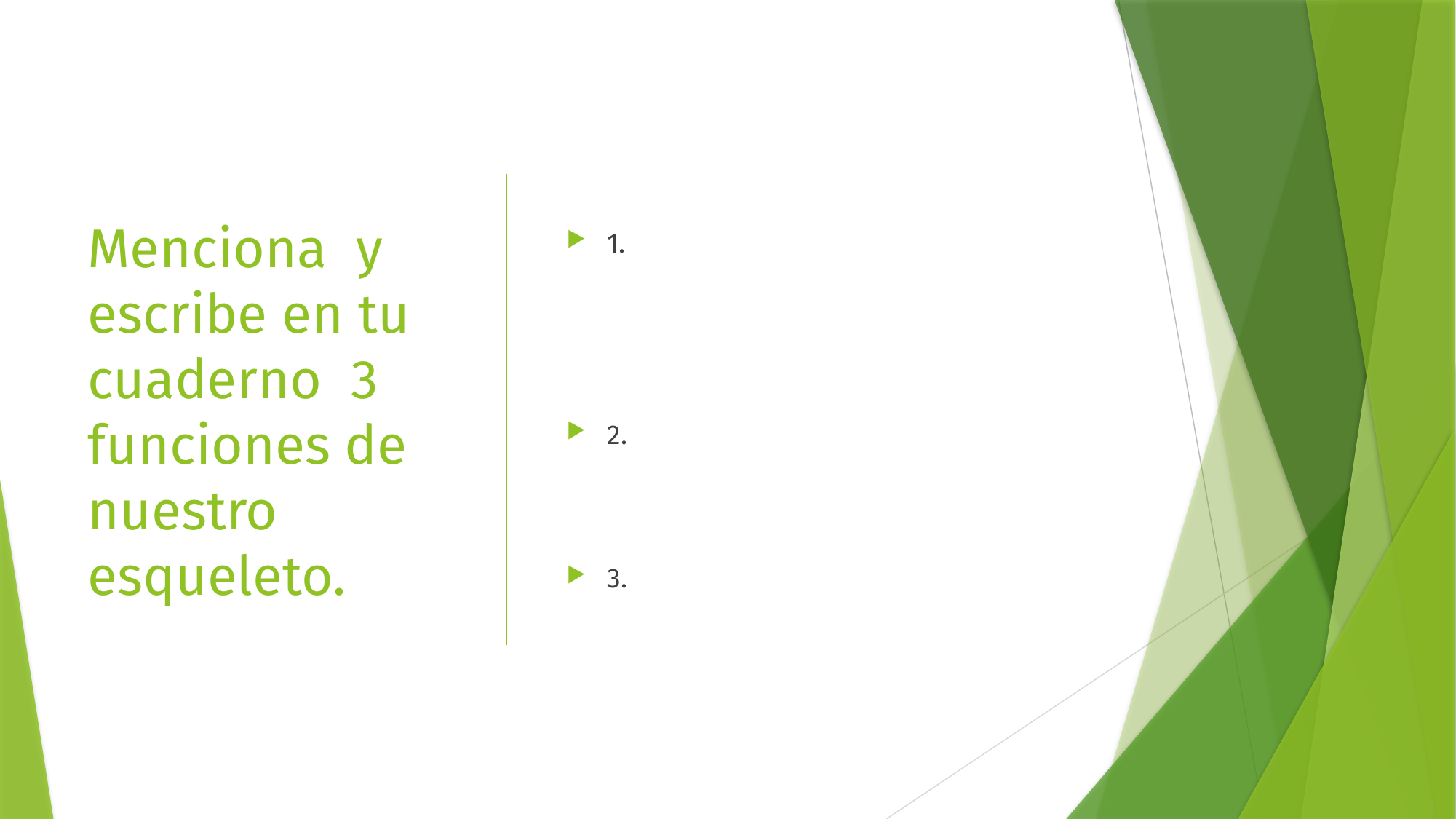

# Menciona  y escribe en tu cuaderno  3 funciones de nuestro esqueleto.
1.

2.

3.